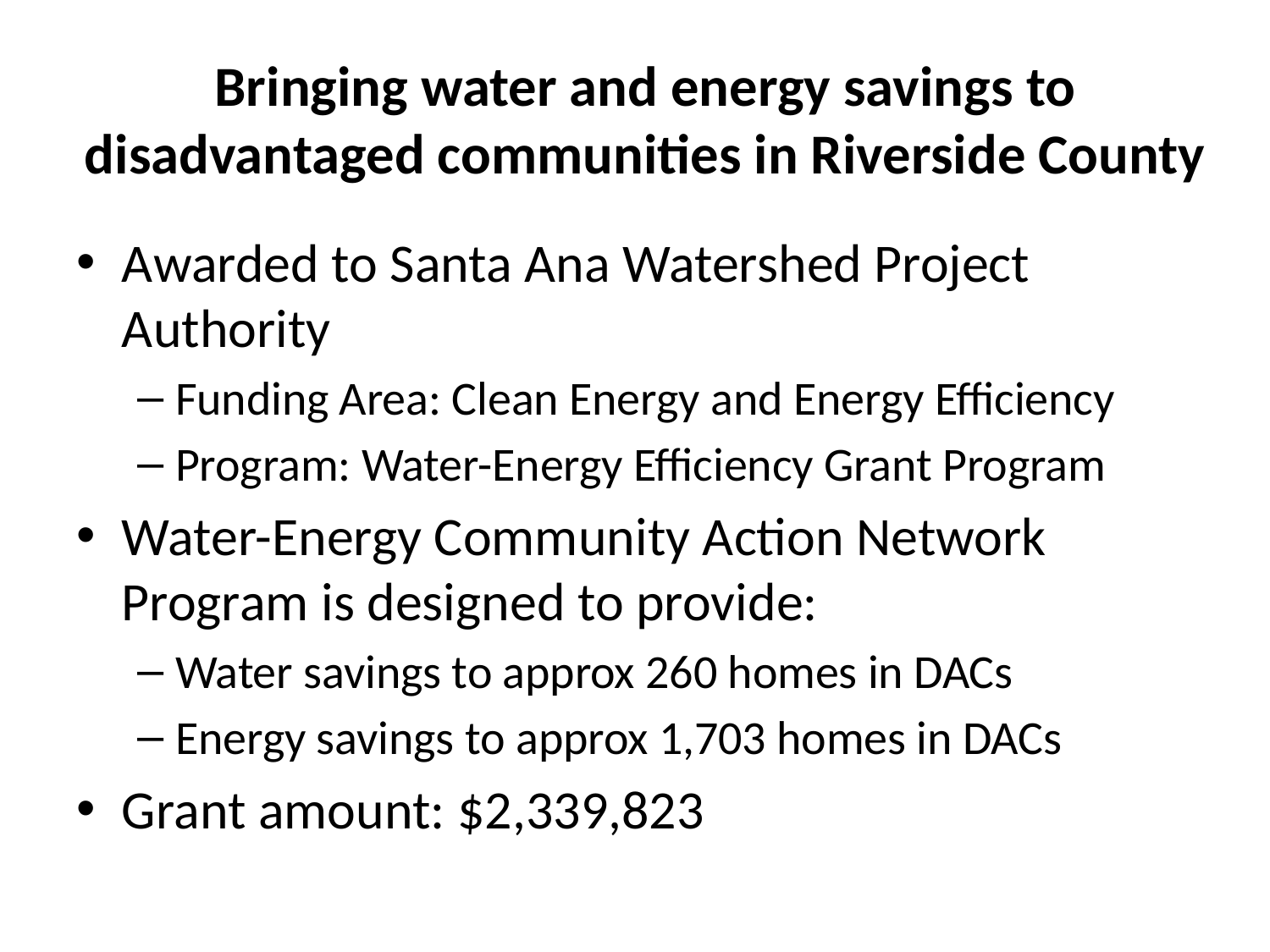

# Bringing water and energy savings to disadvantaged communities in Riverside County
Awarded to Santa Ana Watershed Project Authority
Funding Area: Clean Energy and Energy Efficiency
Program: Water-Energy Efficiency Grant Program
Water-Energy Community Action Network Program is designed to provide:
Water savings to approx 260 homes in DACs
Energy savings to approx 1,703 homes in DACs
Grant amount: $2,339,823